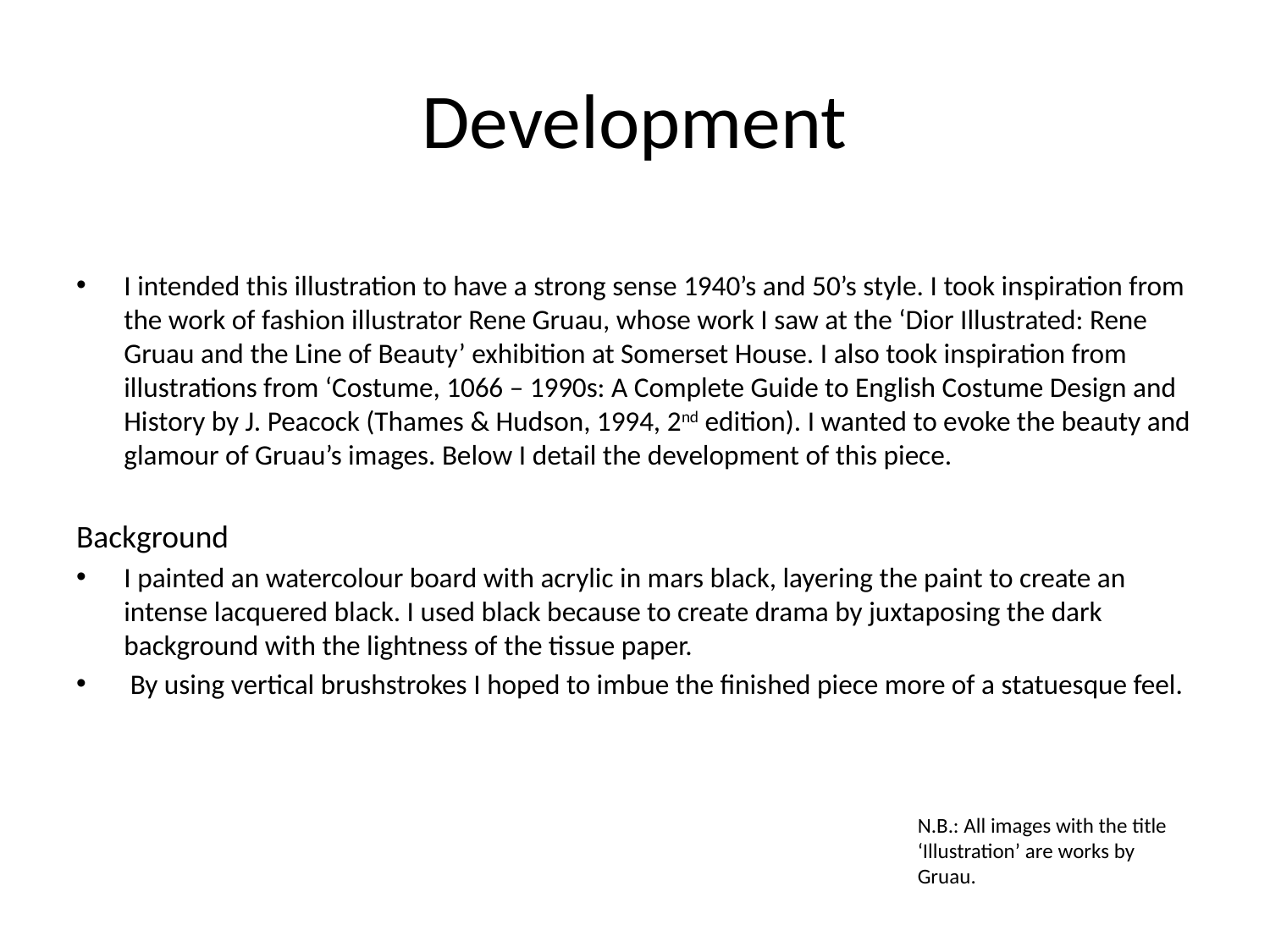

# Development

I intended this illustration to have a strong sense 1940’s and 50’s style. I took inspiration from the work of fashion illustrator Rene Gruau, whose work I saw at the ‘Dior Illustrated: Rene Gruau and the Line of Beauty’ exhibition at Somerset House. I also took inspiration from illustrations from ‘Costume, 1066 – 1990s: A Complete Guide to English Costume Design and History by J. Peacock (Thames & Hudson, 1994, 2nd edition). I wanted to evoke the beauty and glamour of Gruau’s images. Below I detail the development of this piece.

Background
I painted an watercolour board with acrylic in mars black, layering the paint to create an intense lacquered black. I used black because to create drama by juxtaposing the dark background with the lightness of the tissue paper.
 By using vertical brushstrokes I hoped to imbue the finished piece more of a statuesque feel.

N.B.: All images with the title ‘Illustration’ are works by Gruau.